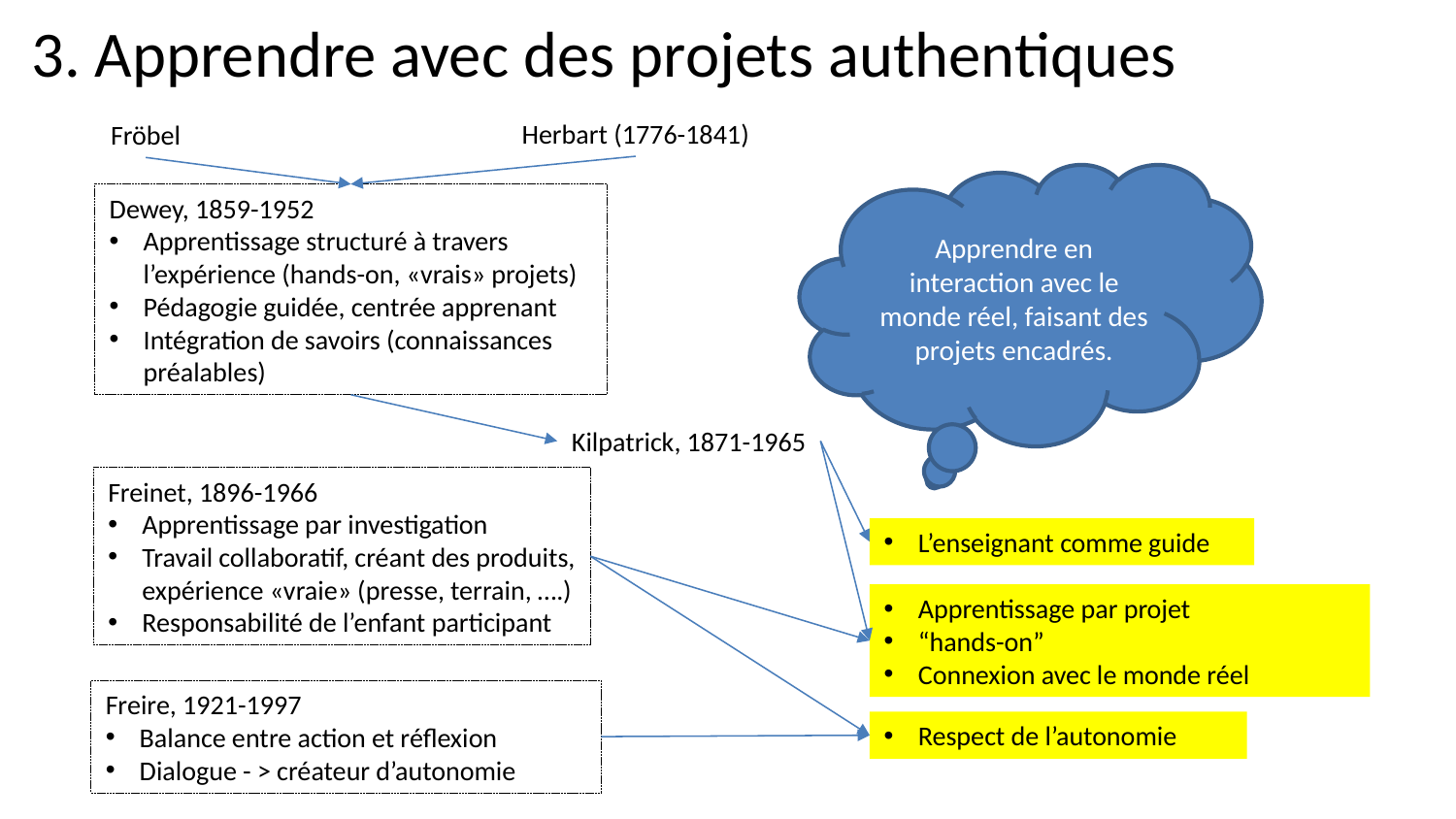

# 3. Apprendre avec des projets authentiques
Herbart (1776-1841)
Fröbel
Apprendre en interaction avec le monde réel, faisant des projets encadrés.
Dewey, 1859-1952
Apprentissage structuré à travers l’expérience (hands-on, «vrais» projets)
Pédagogie guidée, centrée apprenant
Intégration de savoirs (connaissances préalables)
Kilpatrick, 1871-1965
Freinet, 1896-1966
Apprentissage par investigation
Travail collaboratif, créant des produits,
expérience «vraie» (presse, terrain, ….)
Responsabilité de l’enfant participant
L’enseignant comme guide
Apprentissage par projet
“hands-on”
Connexion avec le monde réel
Freire, 1921-1997
Balance entre action et réflexion
Dialogue - > créateur d’autonomie
Respect de l’autonomie